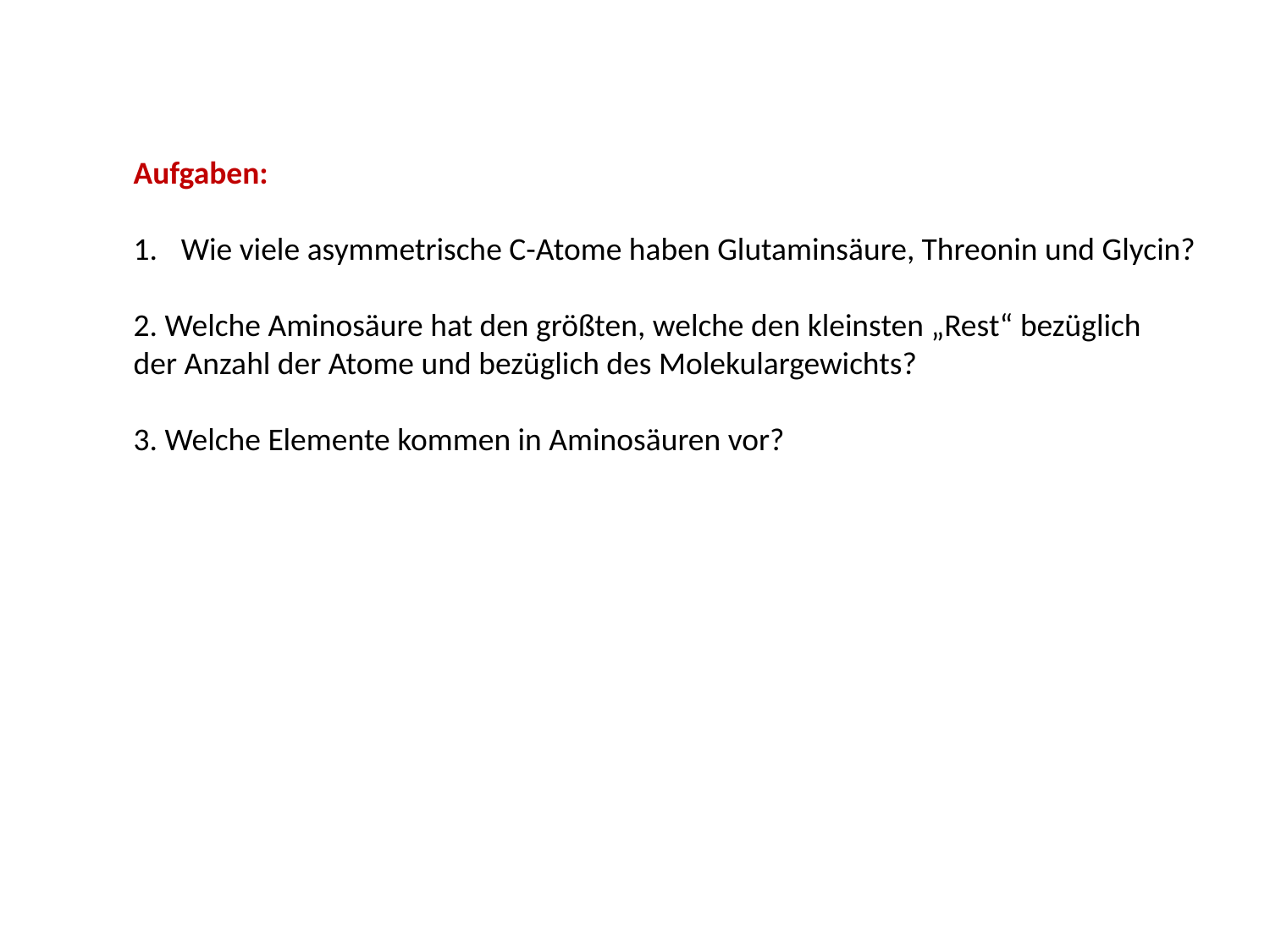

Aufgaben:

Wie viele asymmetrische C-Atome haben Glutaminsäure, Threonin und Glycin?

2. Welche Aminosäure hat den größten, welche den kleinsten „Rest“ bezüglich
der Anzahl der Atome und bezüglich des Molekulargewichts?

3. Welche Elemente kommen in Aminosäuren vor?